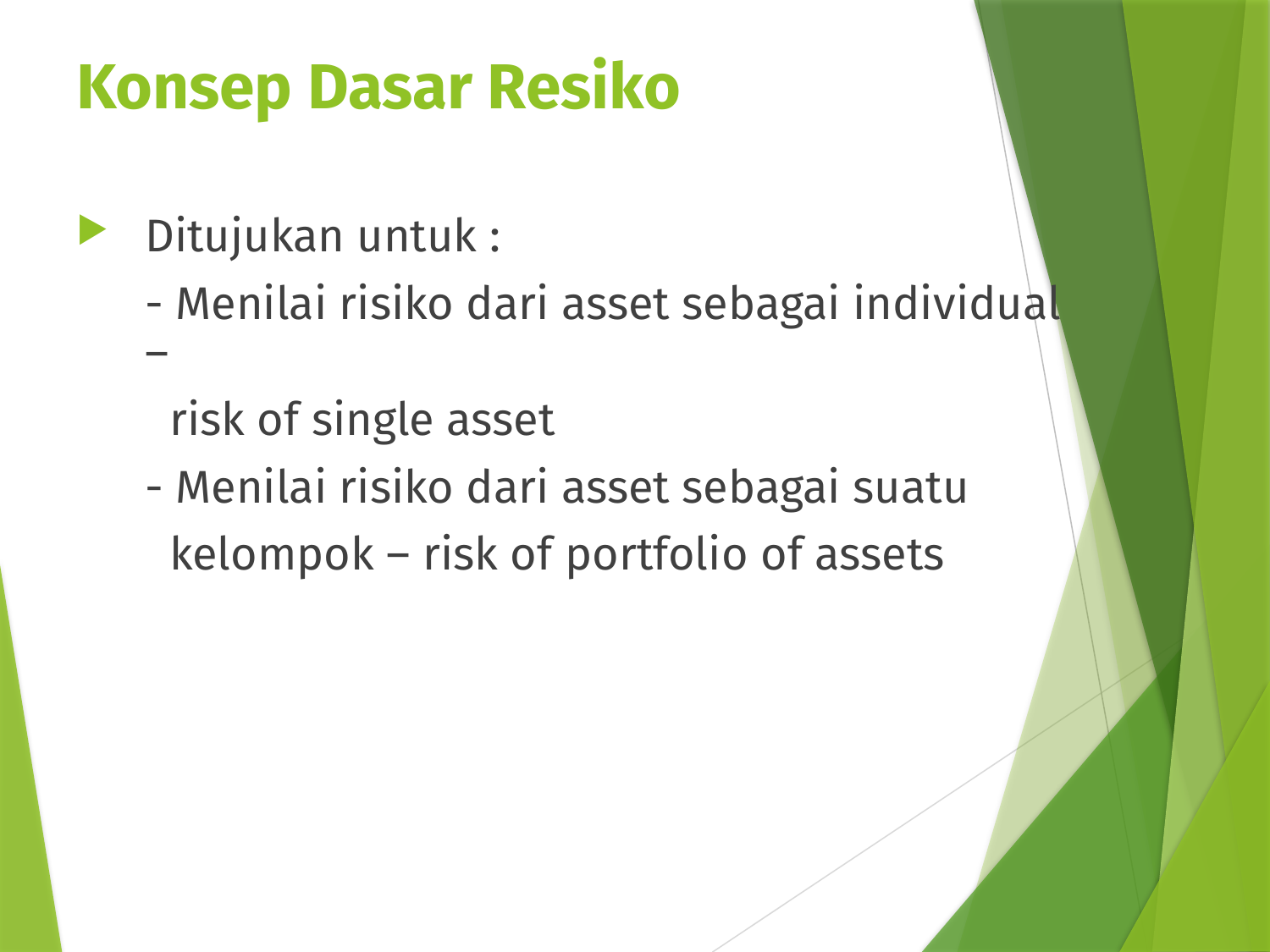

# Konsep Dasar Resiko
Ditujukan untuk :
	- Menilai risiko dari asset sebagai individual –
	  risk of single asset
	- Menilai risiko dari asset sebagai suatu
	  kelompok – risk of portfolio of assets